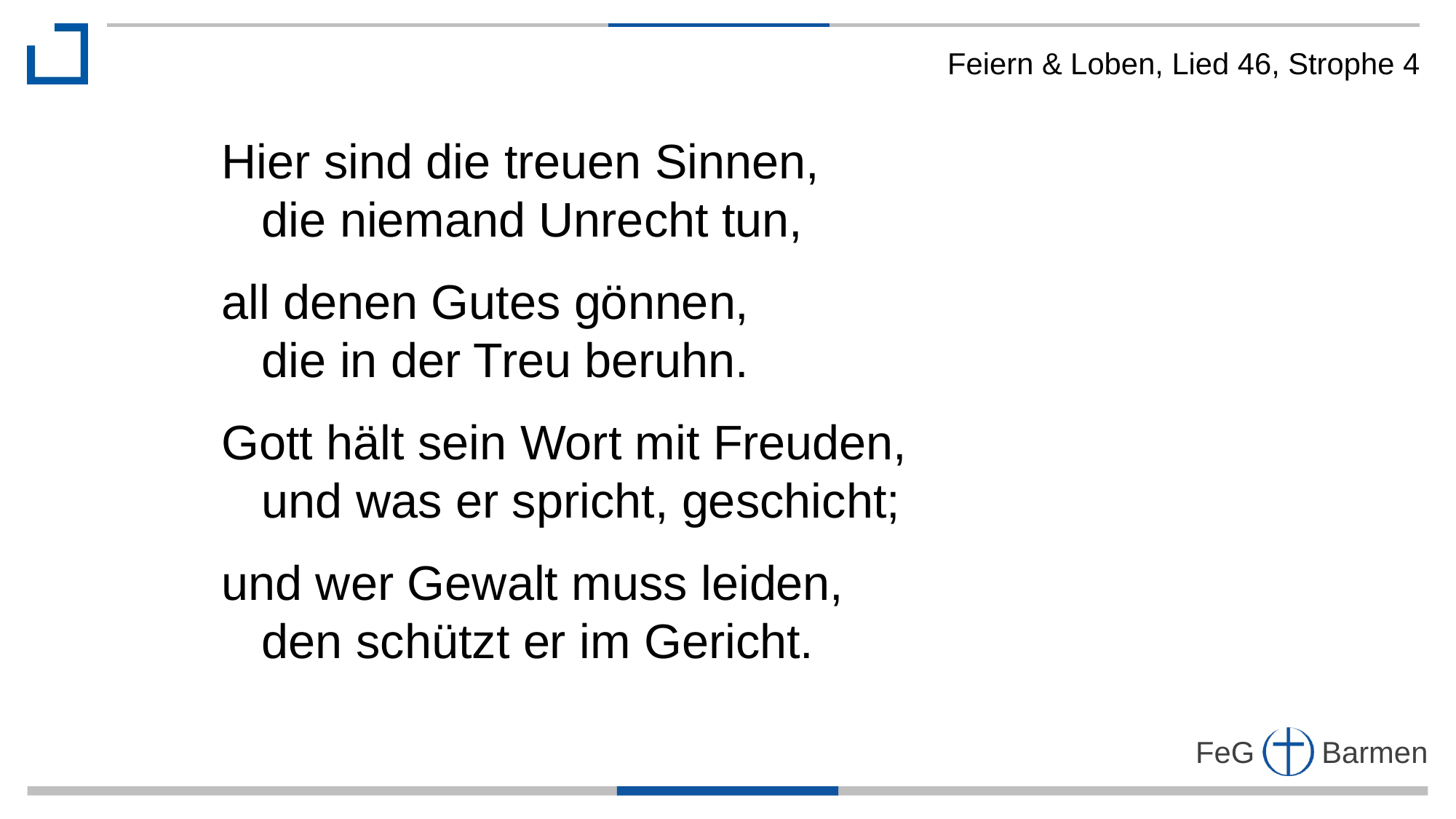

Feiern & Loben, Lied 46, Strophe 4
Hier sind die treuen Sinnen,
   die niemand Unrecht tun,
all denen Gutes gönnen,
   die in der Treu beruhn.
Gott hält sein Wort mit Freuden,
   und was er spricht, geschicht;
und wer Gewalt muss leiden,
   den schützt er im Gericht.